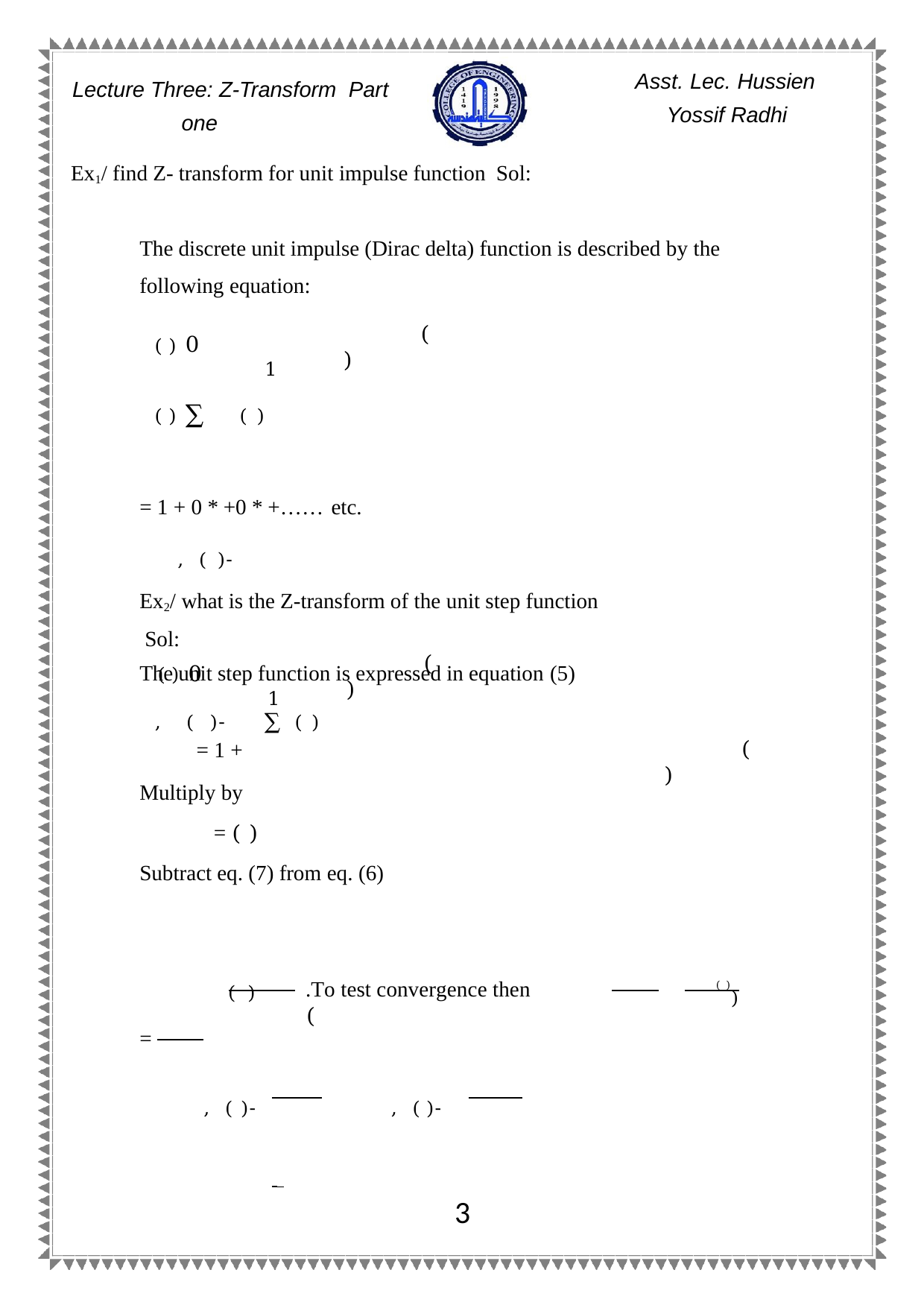

Asst. Lec. Hussien  Yossif Radhi
Lecture Three: Z-Transform  Part one
Ex1/ find Z- transform for unit impulse function  Sol:
The discrete unit impulse (Dirac delta) function is described by the  following equation:
     1
 ( ) 0
      ( )

 ( ) ∑ ( )

= 1 + 0 * +0 * +…… etc.
   , ( )-
Ex2/ what is the Z-transform of the unit step function  Sol:
The unit step function is expressed in equation (5)
     1
 ( ) 0
      ( )

 ,  (  )-     ∑	( )

    = 1 +
Multiply by
     = ( )
Subtract eq. (7) from eq. (6)

     ( )
      ( )
    ( ))

.To test convergence then    	(

=

    , ( )-
    , ( )-

3